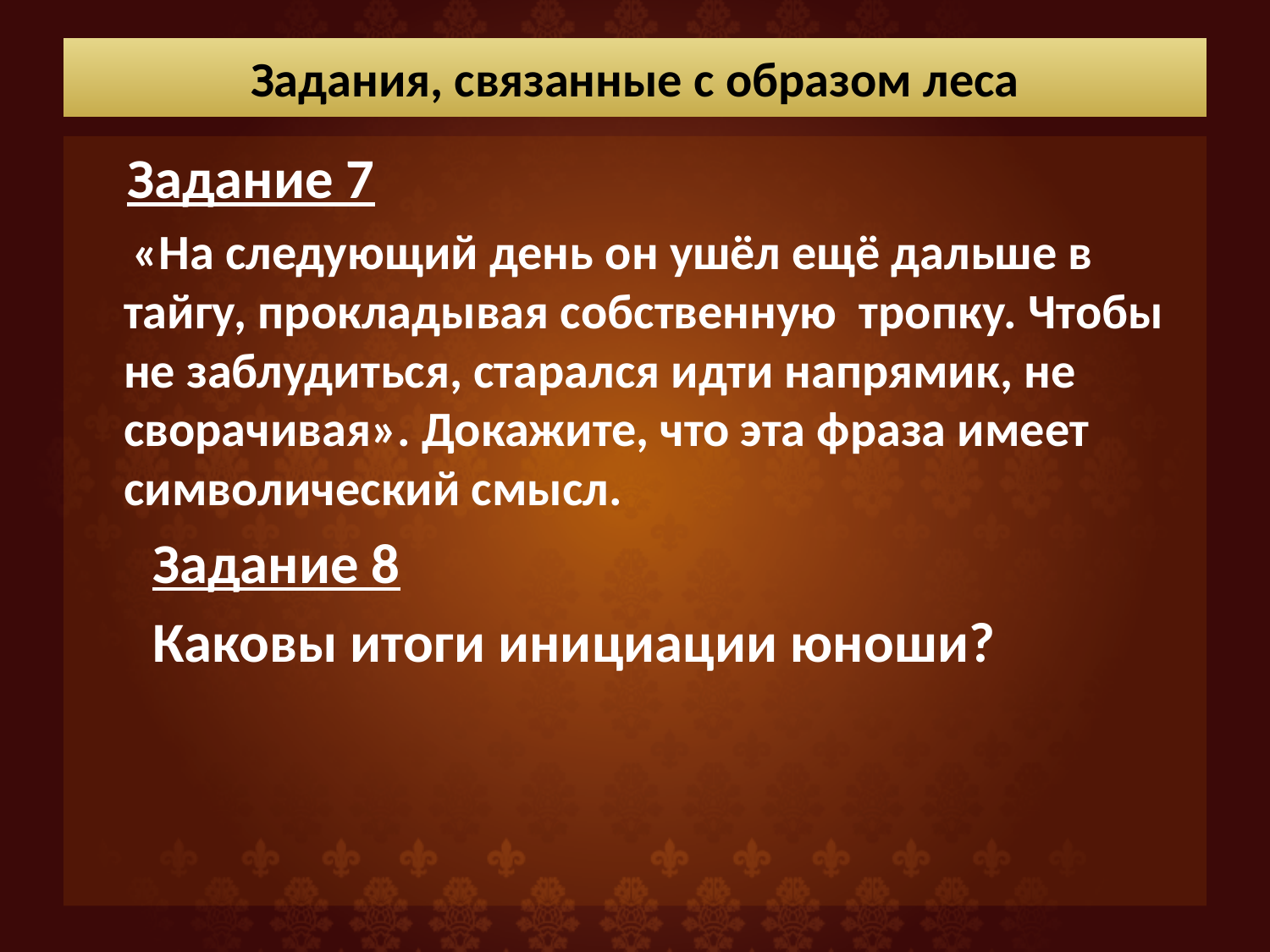

# Задания, связанные с образом леса
    Задание 7
     «На следующий день он ушёл ещё дальше в тайгу, прокладывая собственную  тропку. Чтобы не заблудиться, старался идти напрямик, не сворачивая». Докажите, что эта фраза имеет символический смысл.
      Задание 8
      Каковы итоги инициации юноши?